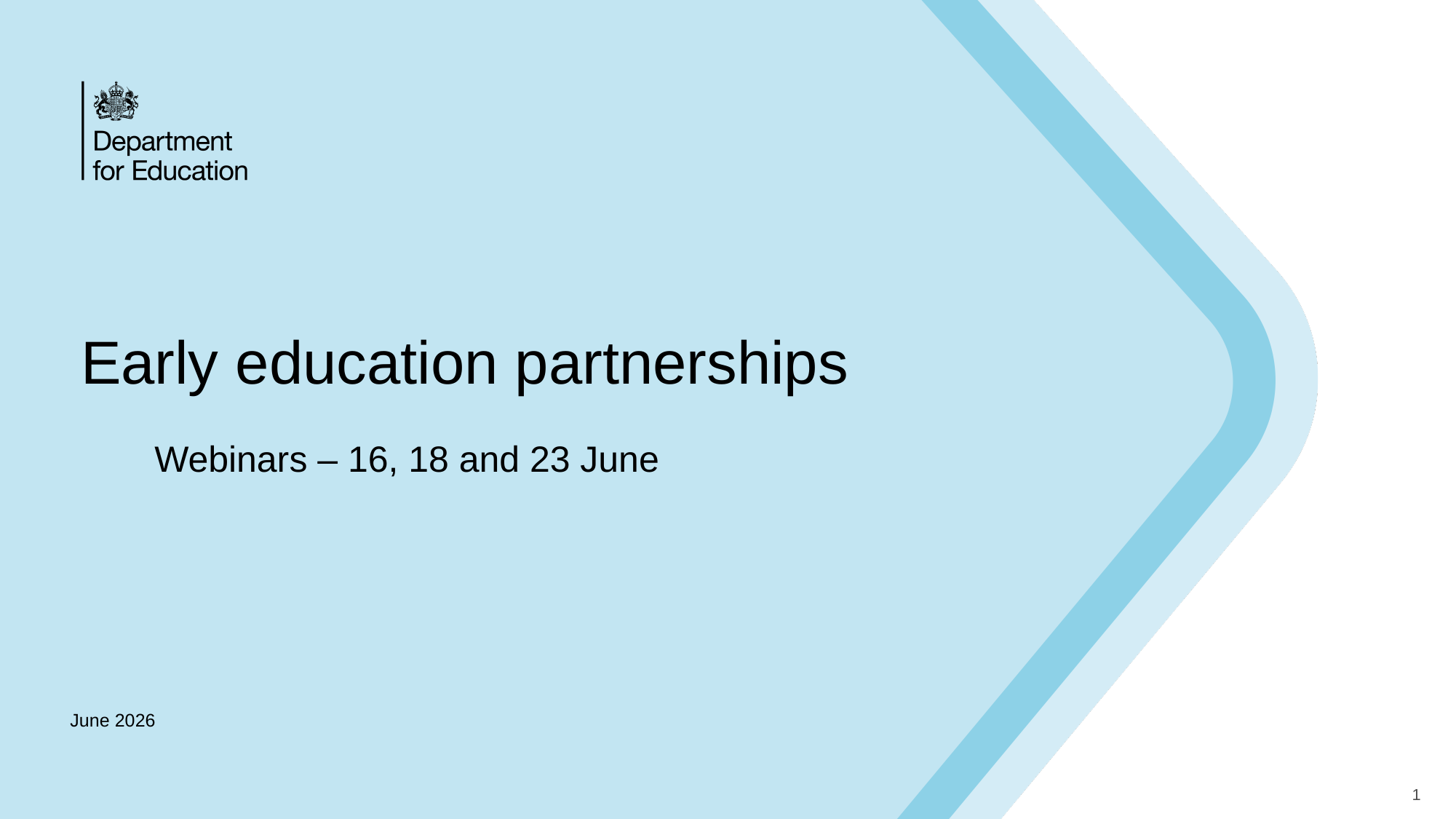

# Early education partnerships
Webinars – 16, 18 and 23 June
June 2026
1